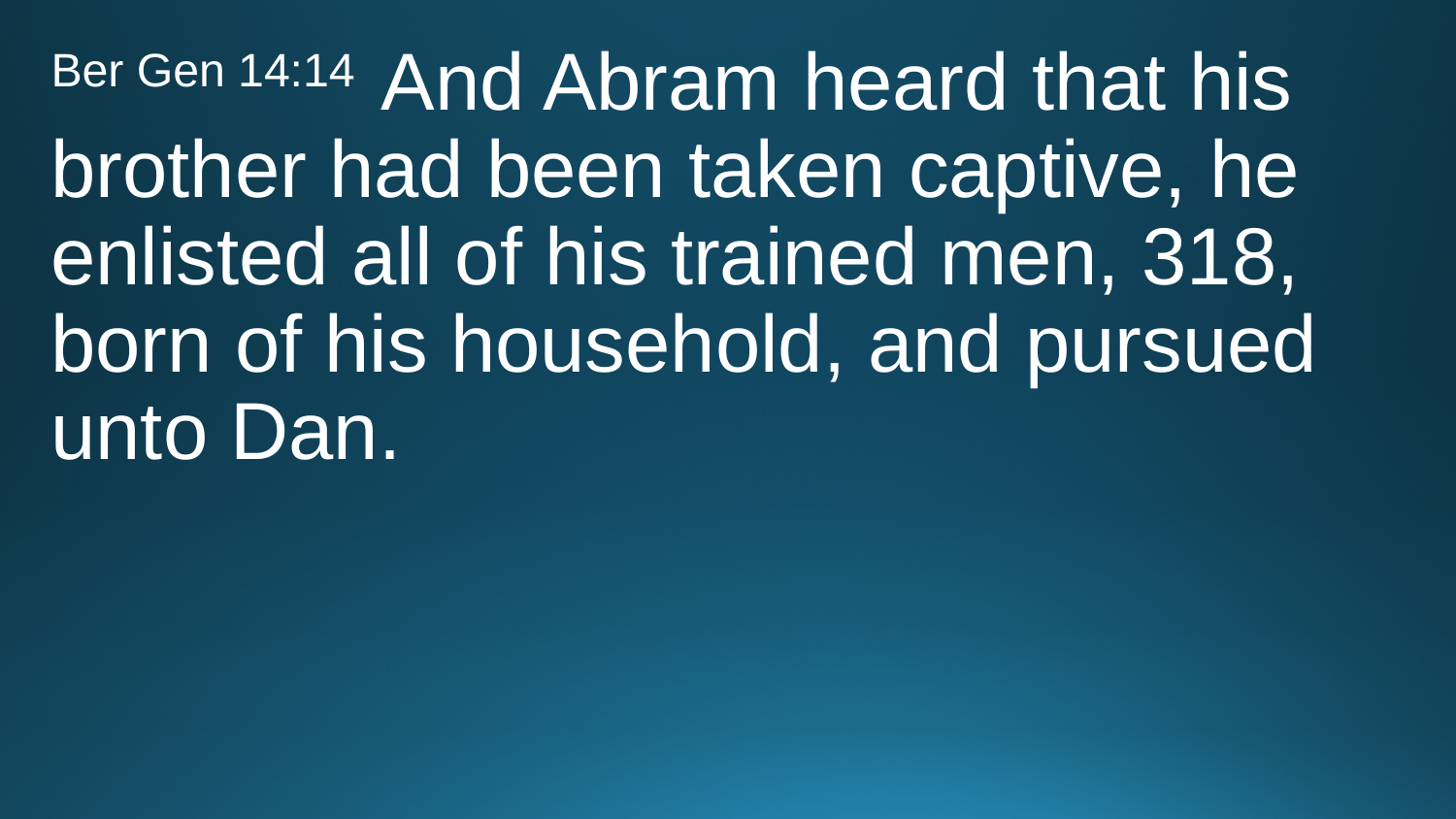

Ber Gen 14:14  And Abram heard that his brother had been taken captive, he enlisted all of his trained men, 318, born of his household, and pursued unto Dan.